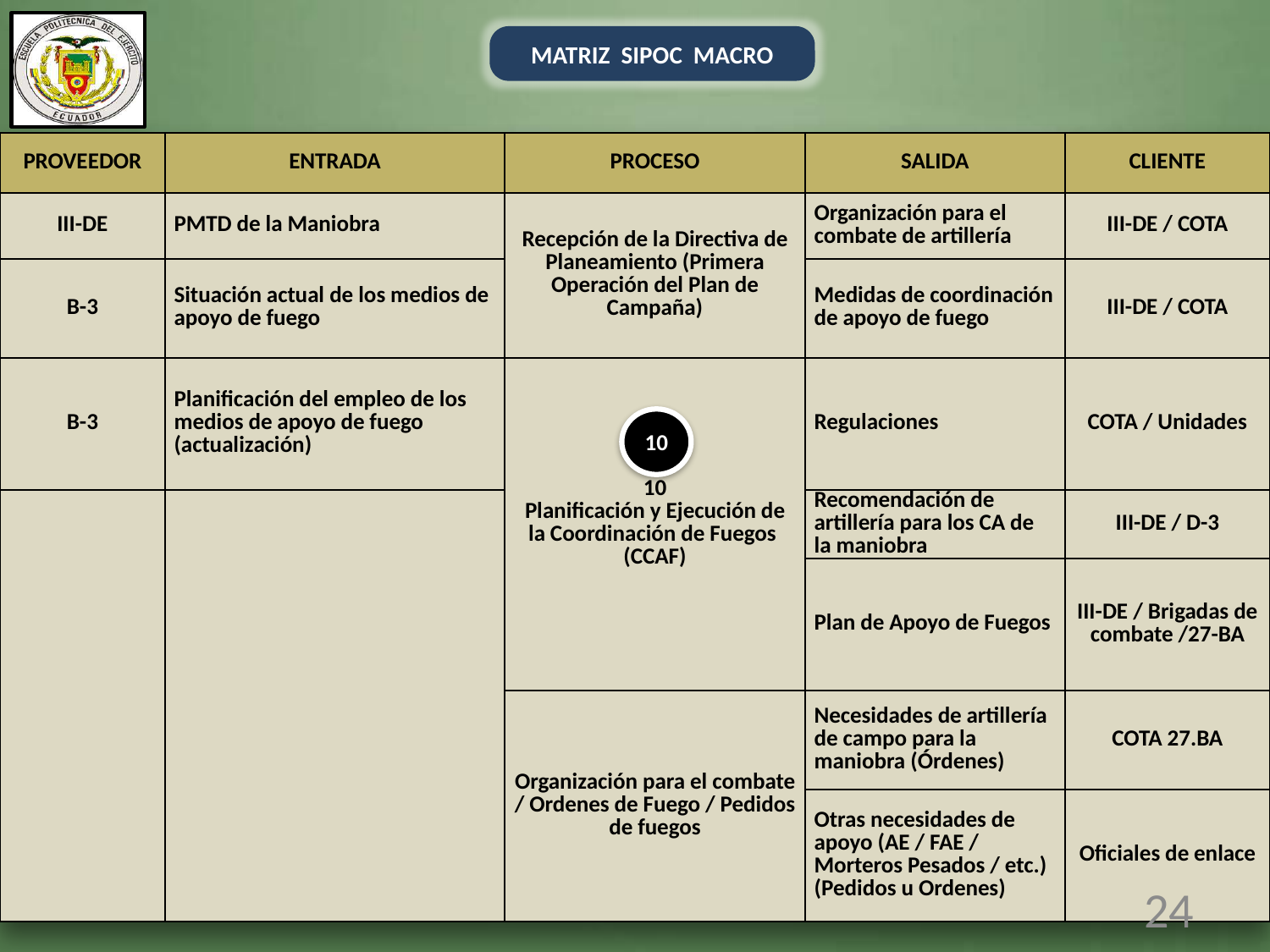

MATRIZ  SIPOC  MACRO
| PROVEEDOR | ENTRADA | PROCESO | SALIDA | CLIENTE |
| --- | --- | --- | --- | --- |
| III-DE | PMTD de la Maniobra | Recepción de la Directiva de Planeamiento (Primera Operación del Plan de Campaña) | Organización para el combate de artillería | III-DE / COTA |
| B-3 | Situación actual de los medios de apoyo de fuego |  | Medidas de coordinación de apoyo de fuego | III-DE / COTA |
| B-3 | Planificación del empleo de los medios de apoyo de fuego (actualización) | 10 Planificación y Ejecución de la Coordinación de Fuegos (CCAF) | Regulaciones | COTA / Unidades |
|  |  |  | Recomendación de artillería para los CA de la maniobra | III-DE / D-3 |
|  |  |  | Plan de Apoyo de Fuegos | III-DE / Brigadas de combate /27-BA |
|  |  | Organización para el combate / Ordenes de Fuego / Pedidos de fuegos | Necesidades de artillería de campo para la maniobra (Órdenes) | COTA 27.BA |
|  |  |  | Otras necesidades de apoyo (AE / FAE / Morteros Pesados / etc.) (Pedidos u Ordenes) | Oficiales de enlace |
10
24